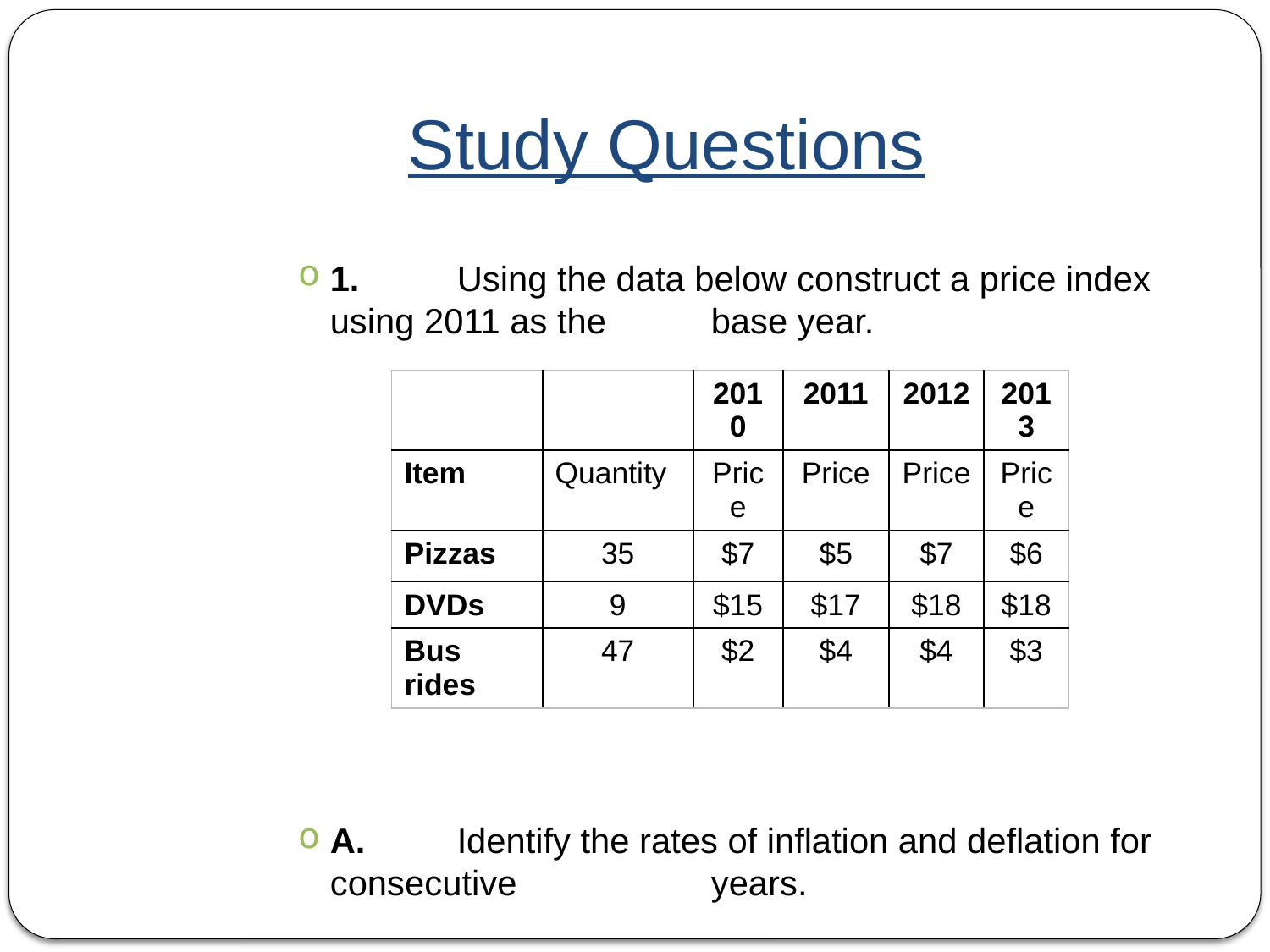

# Study Questions

1.	Using the data below construct a price index using 2011 as the 	base year.

A.	Identify the rates of inflation and deflation for consecutive 		years.

|  |  | 2010 | 2011 | 2012 | 2013 |
| --- | --- | --- | --- | --- | --- |
| Item | Quantity | Price | Price | Price | Price |
| Pizzas | 35 | $7 | $5 | $7 | $6 |
| DVDs | 9 | $15 | $17 | $18 | $18 |
| Bus rides | 47 | $2 | $4 | $4 | $3 |